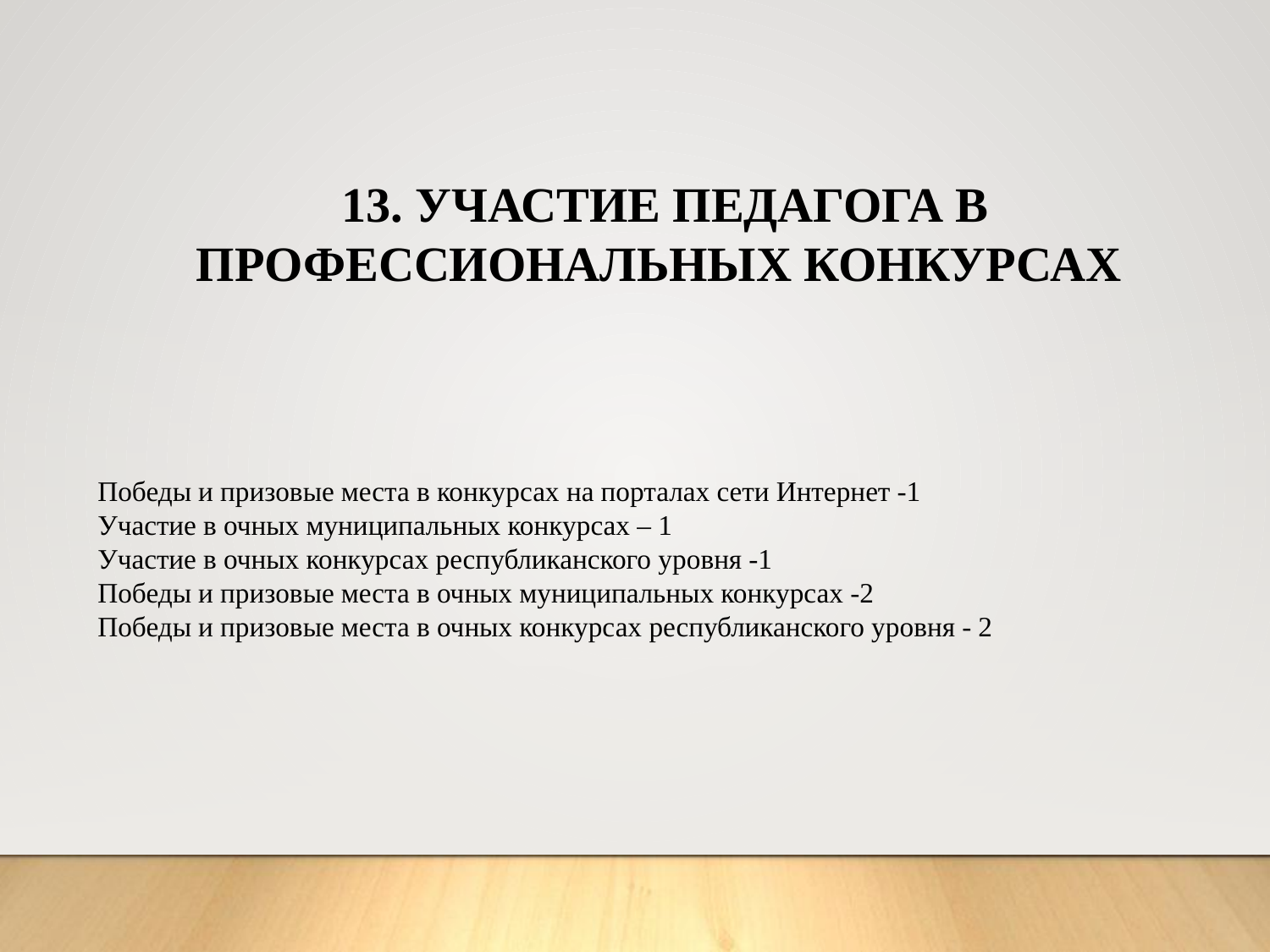

13. УЧАСТИЕ ПЕДАГОГА В ПРОФЕССИОНАЛЬНЫХ КОНКУРСАХ

Победы и призовые места в конкурсах на порталах сети Интернет -1
Участие в очных муниципальных конкурсах – 1
Участие в очных конкурсах республиканского уровня -1
Победы и призовые места в очных муниципальных конкурсах -2
Победы и призовые места в очных конкурсах республиканского уровня - 2